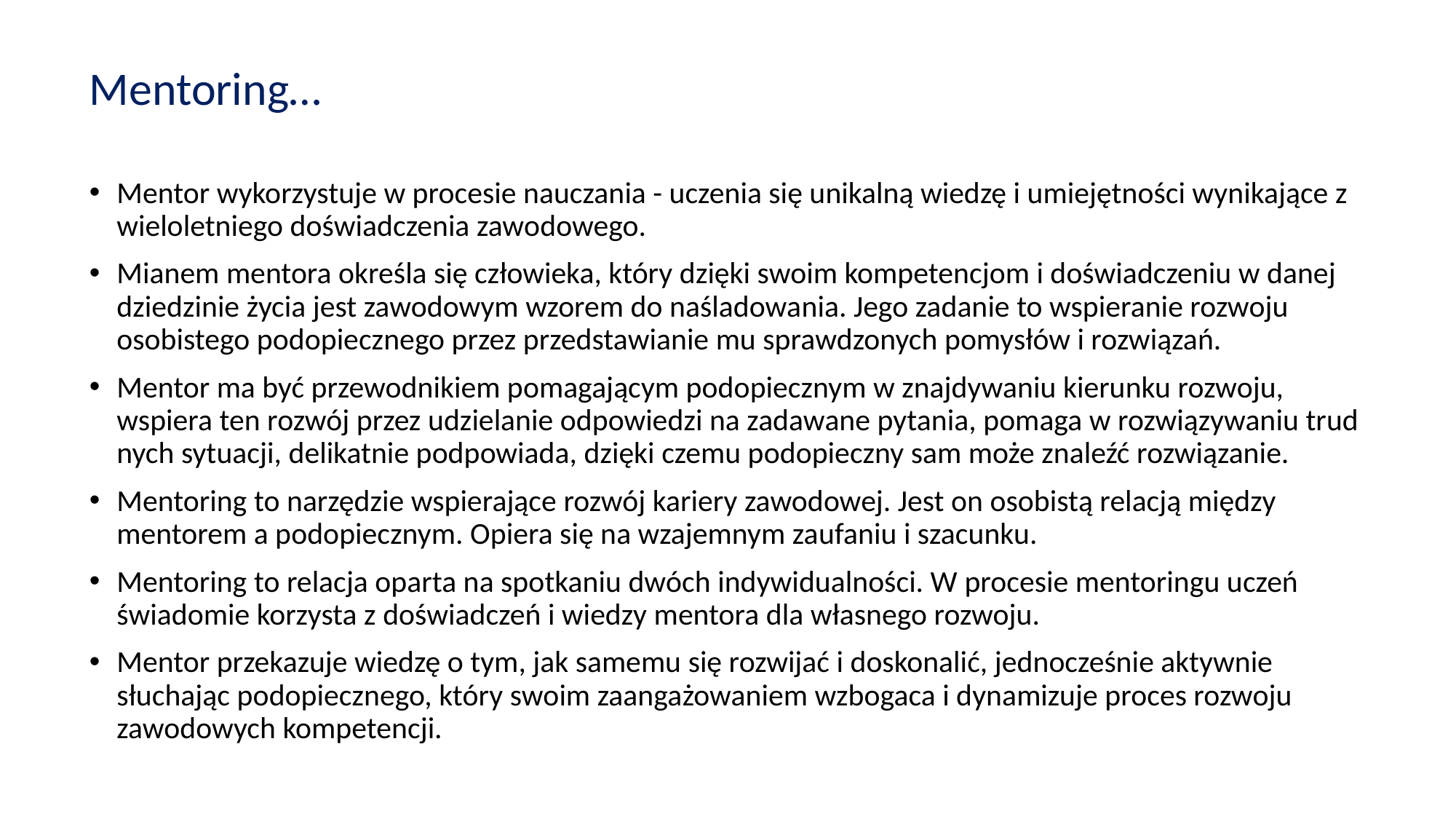

# Mentoring…
Mentor wykorzystuje w procesie nauczania - uczenia się unikalną wiedzę i umiejętności wynikające z wieloletniego doświadczenia zawo­dowego.
Mianem mentora określa się człowieka, który dzięki swoim kompetencjom i doświadczeniu w danej dziedzinie życia jest zawodowym wzorem do naśladowa­nia. Jego zadanie to wspieranie rozwoju osobistego podopiecznego przez przedsta­wianie mu sprawdzonych pomysłów i rozwiązań.
Mentor ma być przewodnikiem pomagającym podopiecznym w znajdywaniu kierunku rozwoju, wspiera ten rozwój przez udzielanie odpowiedzi na zadawane pytania, pomaga w rozwiązywaniu trud­nych sytuacji, delikatnie podpowiada, dzięki czemu podopieczny sam może znaleźć rozwiązanie.
Mentoring to narzędzie wspierające rozwój kariery zawodowej. Jest on osobistą relacją między mentorem a podopiecznym. Opiera się na wzajemnym za­ufaniu i szacunku.
Mentoring to relacja oparta na spotkaniu dwóch indywidualności. W procesie mentoringu uczeń świadomie korzysta z doświadczeń i wiedzy mentora dla własnego rozwoju.
Mentor przekazuje wiedzę o tym, jak samemu się rozwijać i doskonalić, jednocześnie aktywnie słuchając podopiecznego, który swoim zaanga­żowaniem wzbogaca i dynamizuje proces rozwoju zawodowych kompetencji.